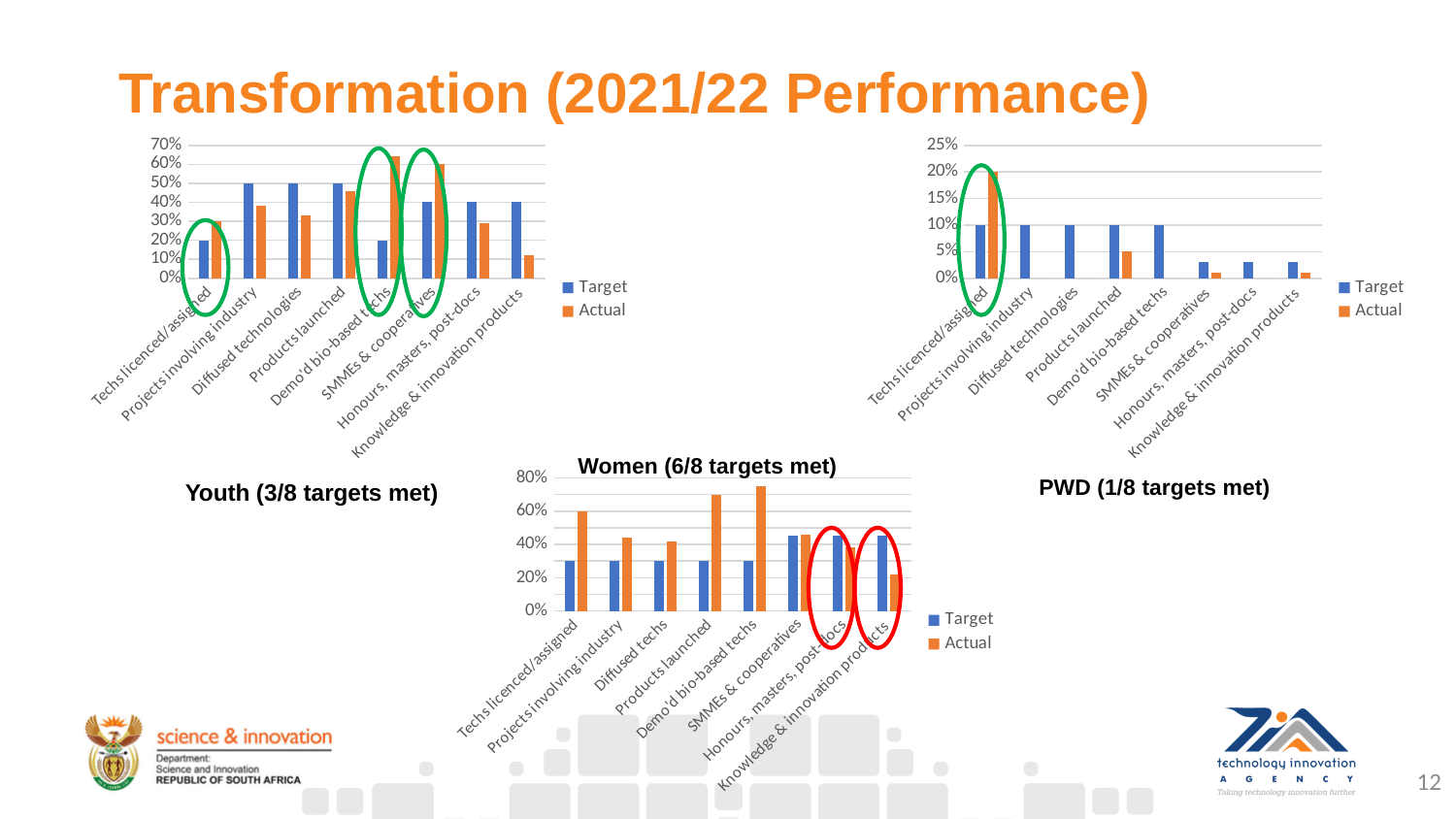

# Transformation (2021/22 Performance)

### Chart

| Category | Target | Actual |
|---|---|---|
| Techs licenced/assigned | 0.1 | 0.2 |
| Projects involving industry | 0.1 | 0.0 |
| Diffused technologies | 0.1 | 0.0 |
| Products launched | 0.1 | 0.05 |
| Demo'd bio-based techs | 0.1 | 0.0 |
| SMMEs & cooperatives  | 0.03 | 0.01 |
| Honours, masters, post-docs | 0.03 | 0.0 |
| Knowledge & innovation products  | 0.03 | 0.01 |

### Chart

| Category | Target | Actual |
|---|---|---|
| Techs licenced/assigned | 0.2 | 0.3 |
| Projects involving industry | 0.5 | 0.38 |
| Diffused technologies | 0.5 | 0.33 |
| Products launched | 0.5 | 0.46 |
| Demo'd bio-based techs | 0.2 | 0.64 |
| SMMEs & cooperatives | 0.4 | 0.6 |
| Honours, masters, post-docs | 0.4 | 0.29 |
| Knowledge & innovation products  | 0.4 | 0.12 |

Women (6/8 targets met)

### Chart

| Category | Target | Actual |
|---|---|---|
| Techs licenced/assigned | 0.3 | 0.6 |
| Projects involving industry | 0.3 | 0.44 |
| Diffused techs | 0.3 | 0.42 |
| Products launched | 0.3 | 0.7 |
| Demo'd bio-based techs | 0.3 | 0.75 |
| SMMEs & cooperatives | 0.45 | 0.46 |
| Honours, masters, post-docs | 0.45 | 0.38 |
| Knowledge & innovation products  | 0.45 | 0.22 |
PWD (1/8 targets met)
Youth (3/8 targets met)

12